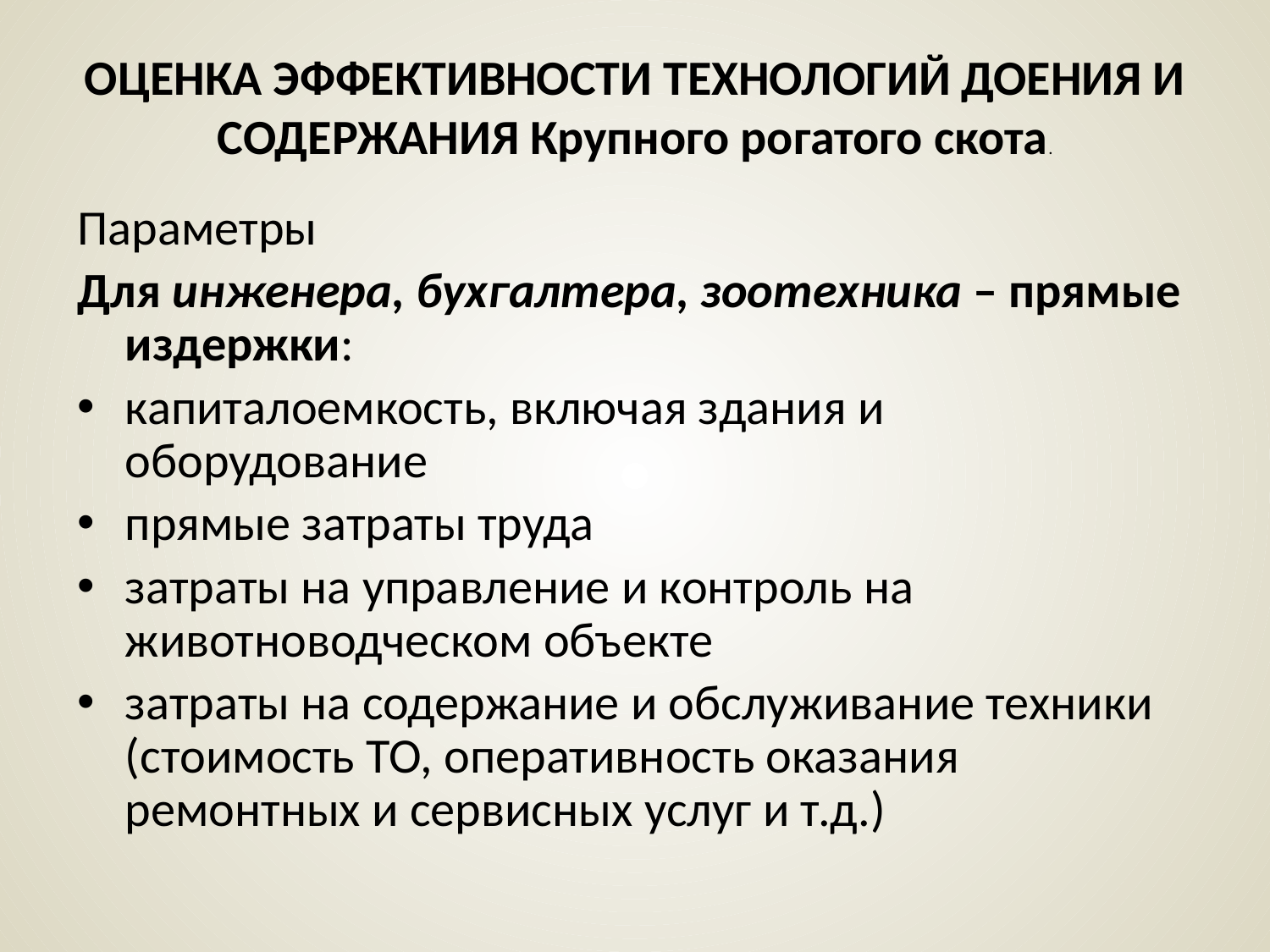

# ОЦЕНКА ЭФФЕКТИВНОСТИ ТЕХНОЛОГИЙ ДОЕНИЯ И СОДЕРЖАНИЯ Крупного рогатого скота.
Параметры
Для инженера, бухгалтера, зоотехника – прямые издержки:
капиталоемкость, включая здания и оборудование
прямые затраты труда
затраты на управление и контроль на животноводческом объекте
затраты на содержание и обслуживание техники (стоимость ТО, оперативность оказания ремонтных и сервисных услуг и т.д.)